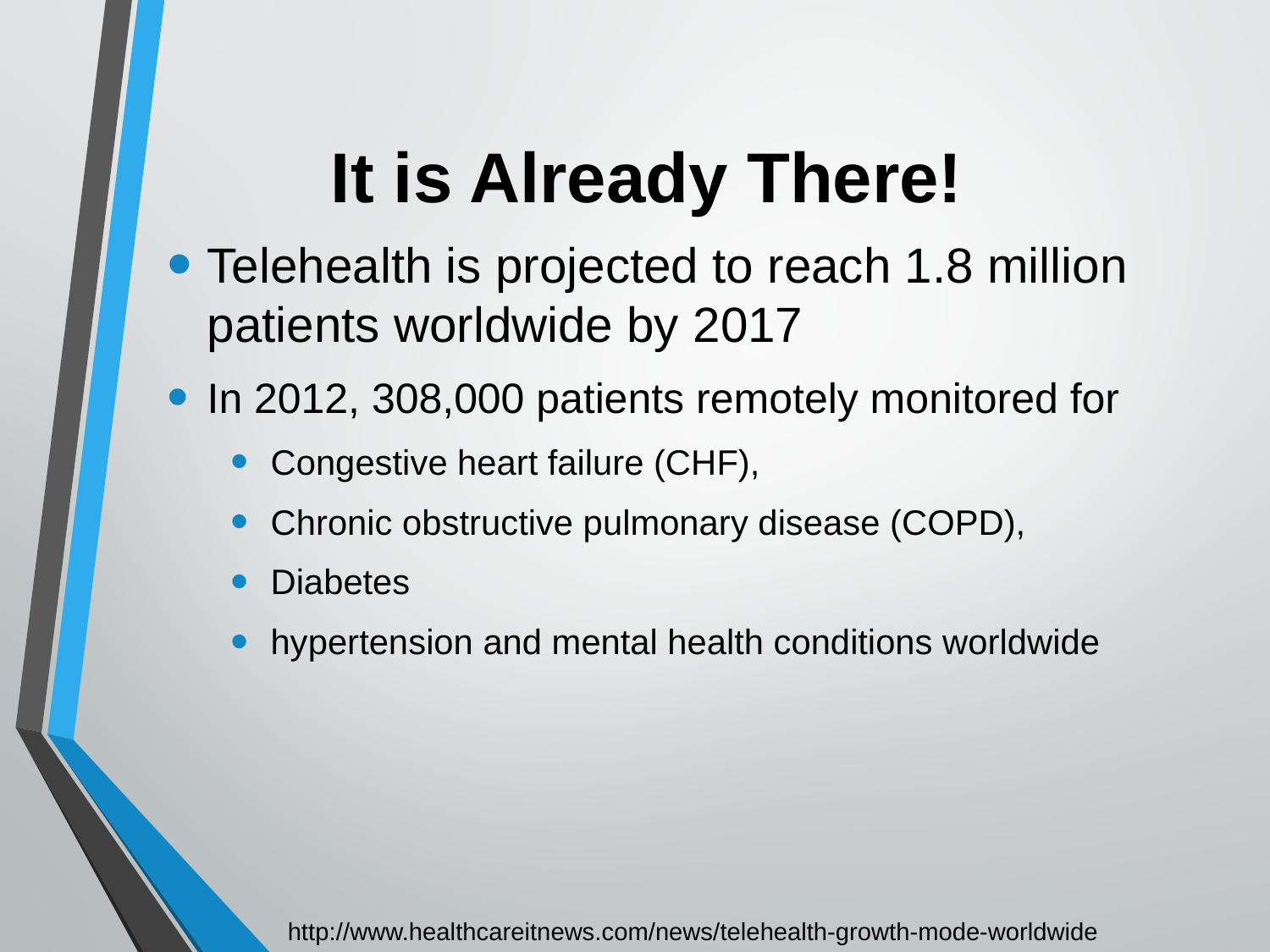

# It is Already There!
Telehealth is projected to reach 1.8 million patients worldwide by 2017
In 2012, 308,000 patients remotely monitored for
Congestive heart failure (CHF),
Chronic obstructive pulmonary disease (COPD),
Diabetes
hypertension and mental health conditions worldwide
http://www.healthcareitnews.com/news/telehealth-growth-mode-worldwide